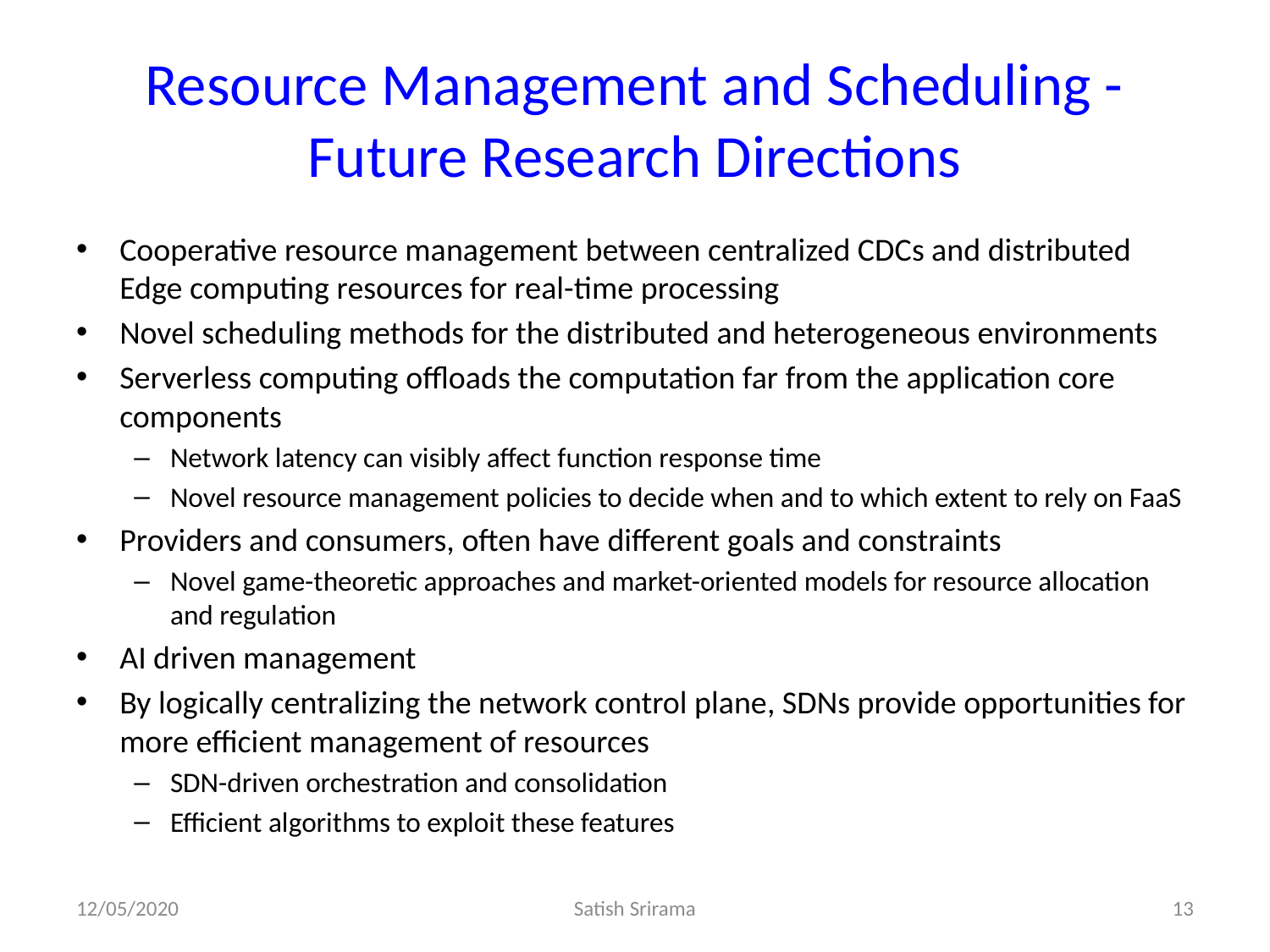

# Resource Management and Scheduling - Future Research Directions
Cooperative resource management between centralized CDCs and distributed Edge computing resources for real-time processing
Novel scheduling methods for the distributed and heterogeneous environments
Serverless computing offloads the computation far from the application core components
Network latency can visibly affect function response time
Novel resource management policies to decide when and to which extent to rely on FaaS
Providers and consumers, often have different goals and constraints
Novel game-theoretic approaches and market-oriented models for resource allocation and regulation
AI driven management
By logically centralizing the network control plane, SDNs provide opportunities for more efficient management of resources
SDN-driven orchestration and consolidation
Efficient algorithms to exploit these features

12/05/2020
Satish Srirama
13